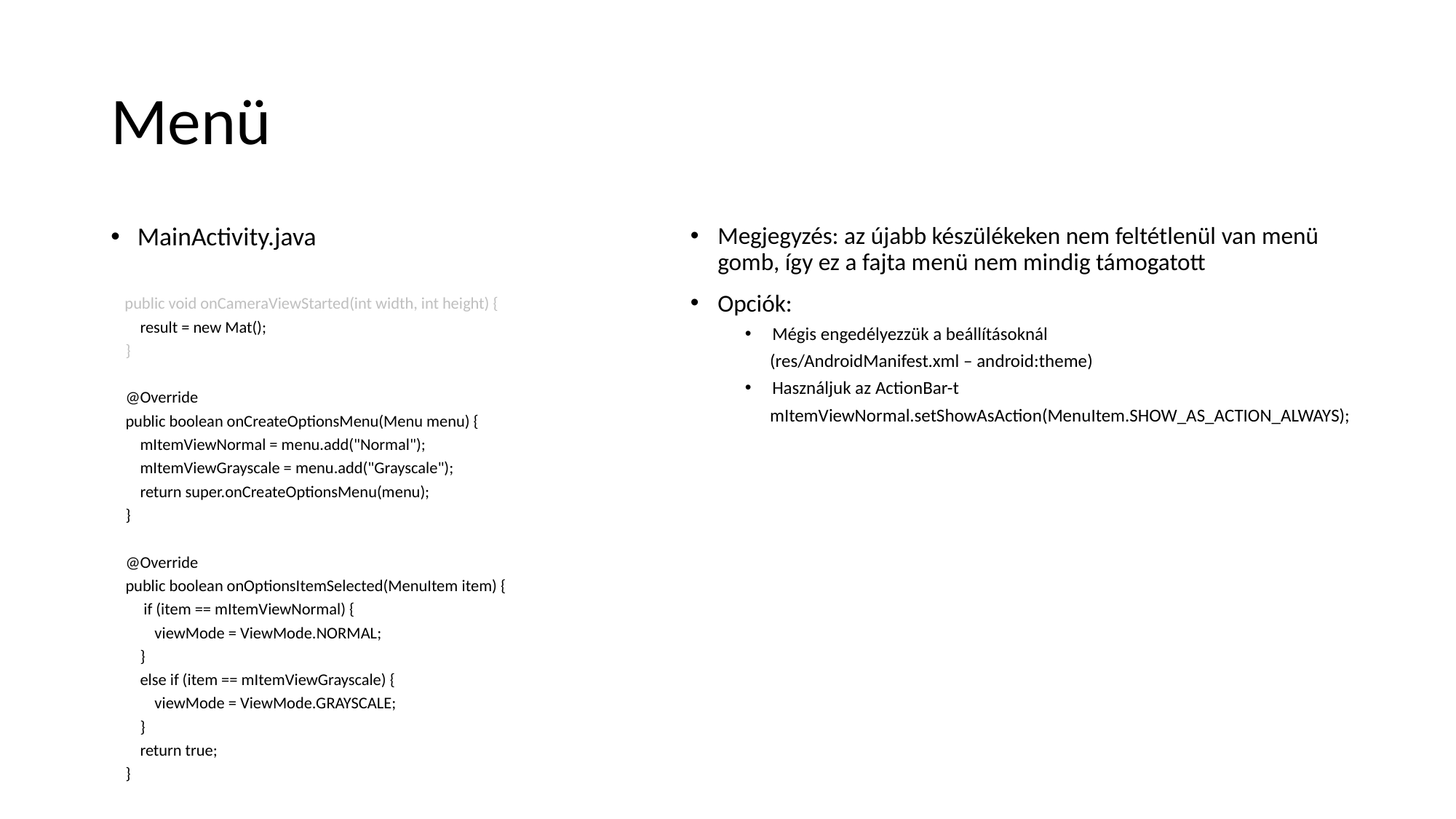

# Menü
MainActivity.java

    public void onCameraViewStarted(int width, int height) {
        result = new Mat();
    }

    @Override
    public boolean onCreateOptionsMenu(Menu menu) {
        mItemViewNormal = menu.add("Normal");
        mItemViewGrayscale = menu.add("Grayscale");
        return super.onCreateOptionsMenu(menu);
    }

    @Override
    public boolean onOptionsItemSelected(MenuItem item) {
         if (item == mItemViewNormal) {
            viewMode = ViewMode.NORMAL;
        }
        else if (item == mItemViewGrayscale) {
            viewMode = ViewMode.GRAYSCALE;
        }
        return true;
    }
Megjegyzés: az újabb készülékeken nem feltétlenül van menü gomb, így ez a fajta menü nem mindig támogatott
Opciók:
Mégis engedélyezzük a beállításoknál
      (res/AndroidManifest.xml – android:theme)
Használjuk az ActionBar-t
      mItemViewNormal.setShowAsAction(MenuItem.SHOW_AS_ACTION_ALWAYS);